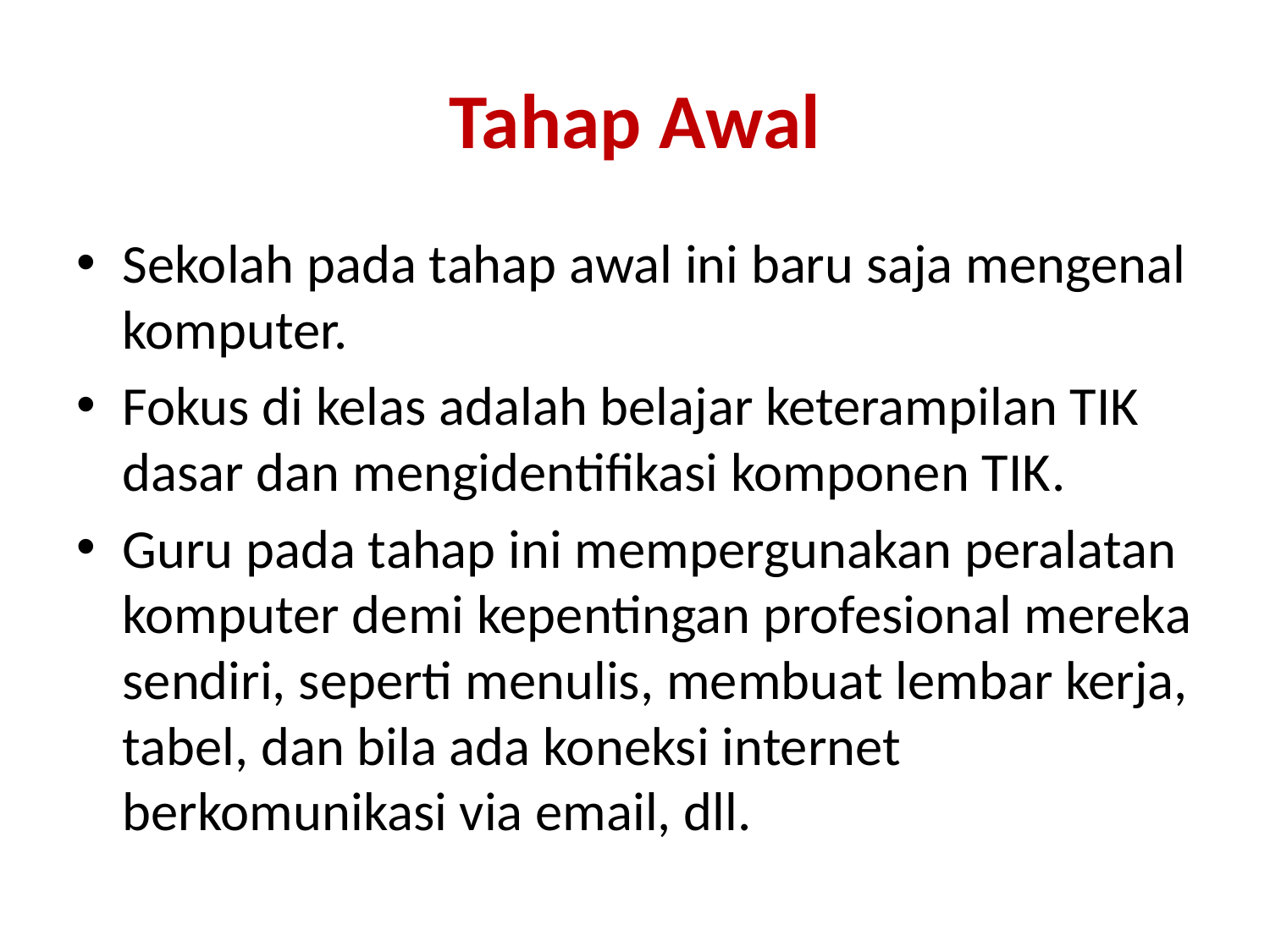

# Tahap Awal
Sekolah pada tahap awal ini baru saja mengenal komputer.
Fokus di kelas adalah belajar keterampilan TIK dasar dan mengidentifikasi komponen TIK.
Guru pada tahap ini mempergunakan peralatan komputer demi kepentingan profesional mereka sendiri, seperti menulis, membuat lembar kerja, tabel, dan bila ada koneksi internet berkomunikasi via email, dll.